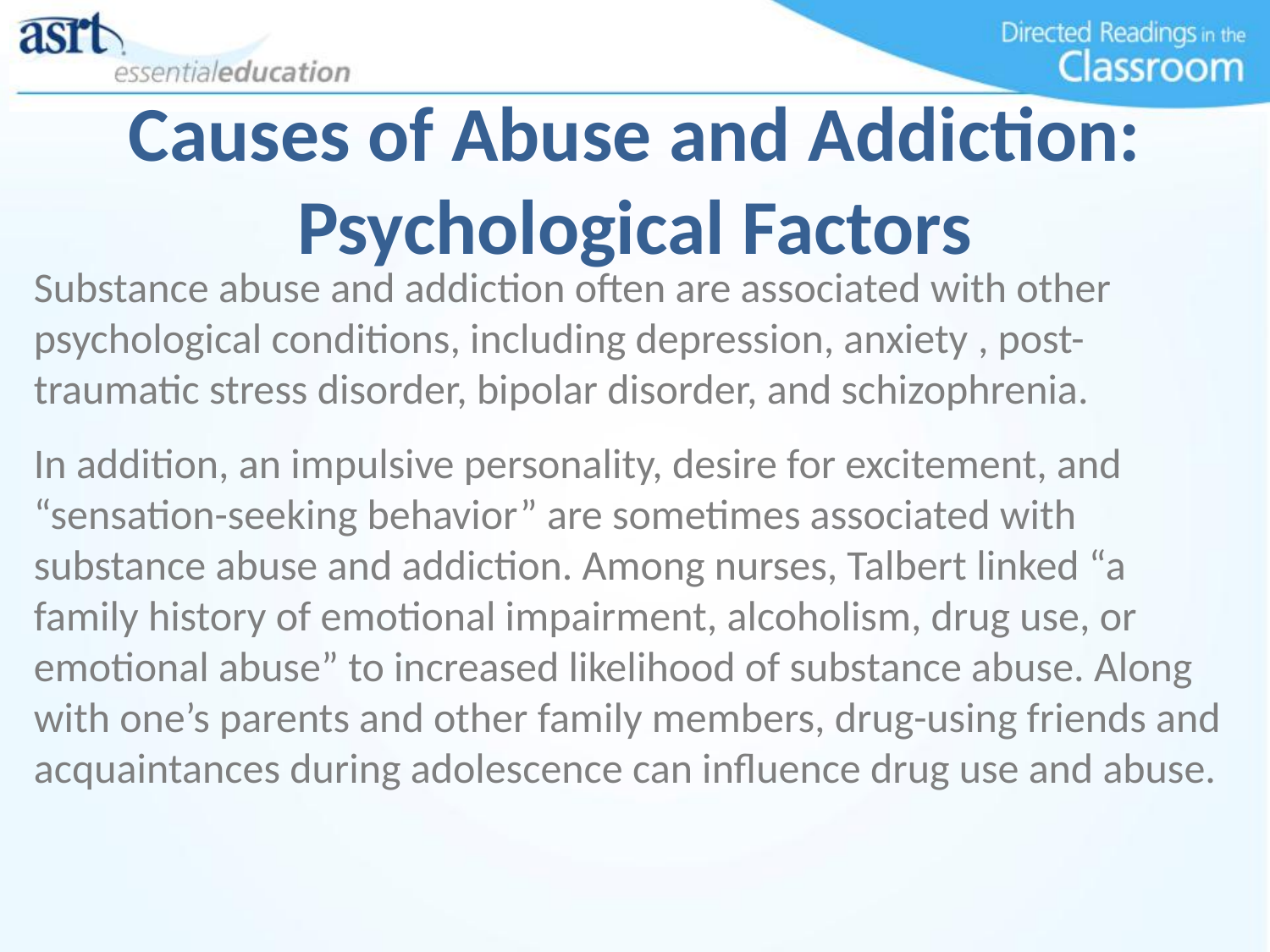

# Causes of Abuse and Addiction: Psychological Factors
Substance abuse and addiction often are associated with other psychological conditions, including depression, anxiety , post-traumatic stress disorder, bipolar disorder, and schizophrenia.
In addition, an impulsive personality, desire for excitement, and “sensation-seeking behavior” are sometimes associated with substance abuse and addiction. Among nurses, Talbert linked “a family history of emotional impairment, alcoholism, drug use, or emotional abuse” to increased likelihood of substance abuse. Along with one’s parents and other family members, drug-using friends and acquaintances during adolescence can influence drug use and abuse.